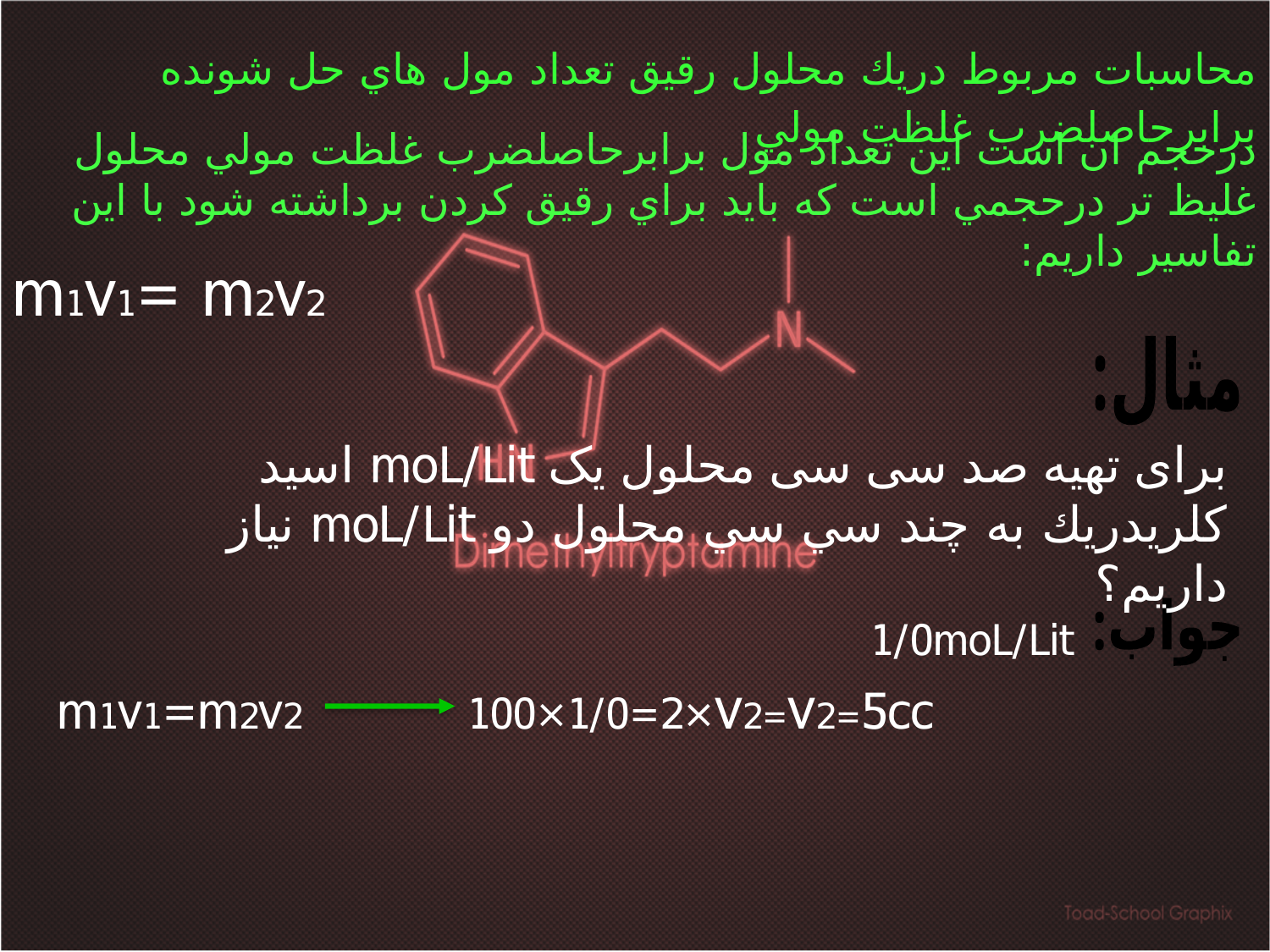

محاسبات مربوط دريك محلول رقيق تعداد مول هاي حل شونده برابرحاصلضرب غلظت مولي
درحجم ان است اين تعداد مول برابرحاصلضرب غلظت مولي محلول غليظ تر درحجمي است كه بايد براي رقيق كردن برداشته شود با اين تفاسير داريم:
m1v1= m2v2
مثال:

برای تهیه صد سی سی محلول یک moL/Lit اسيد كلريدريك به چند سي سي محلول دو moL/Lit نیاز داریم؟

جواب:
1/0moL/Lit
m1v1=m2v2               100×1/0=2×v2=v2=5cc